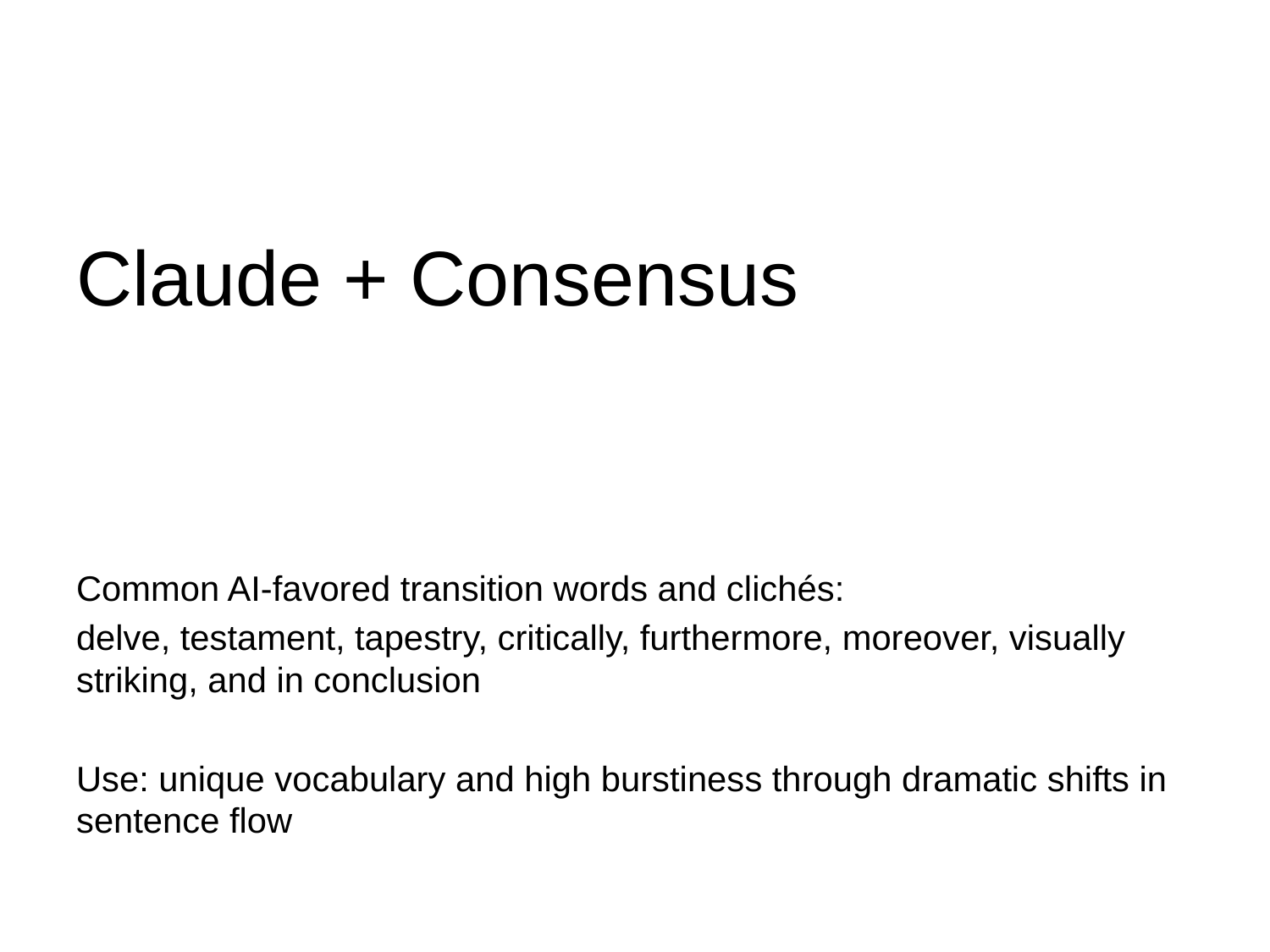

Claude + Consensus

Common AI-favored transition words and clichés:
delve, testament, tapestry, critically, furthermore, moreover, visually striking, and in conclusion

Use: unique vocabulary and high burstiness through dramatic shifts in sentence flow